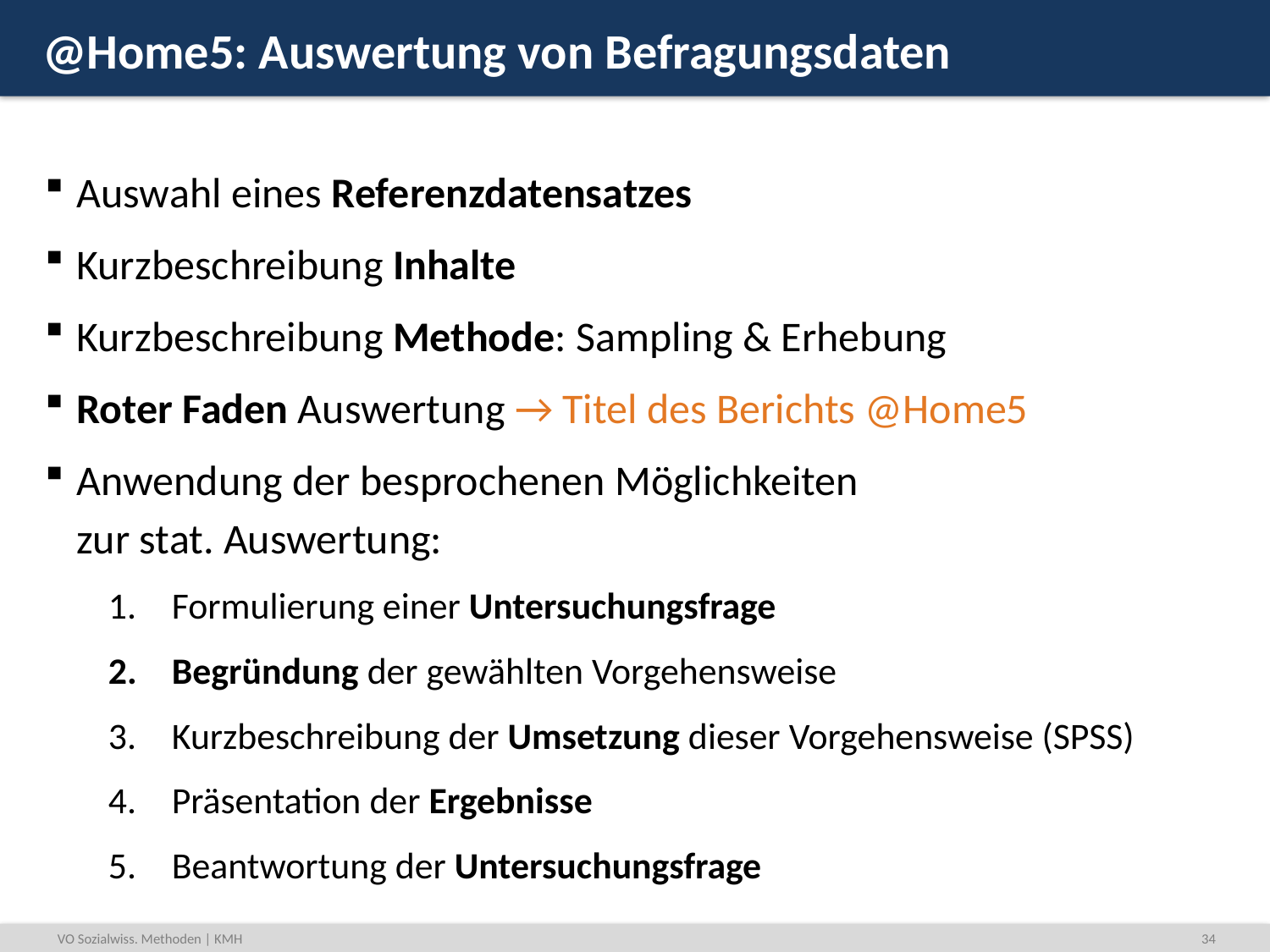

# @Home5: Auswertung von Befragungsdaten
Auswahl eines Referenzdatensatzes
Kurzbeschreibung Inhalte
Kurzbeschreibung Methode: Sampling & Erhebung
Roter Faden Auswertung → Titel des Berichts @Home5
Anwendung der besprochenen Möglichkeiten
zur stat. Auswertung:
Formulierung einer Untersuchungsfrage
Begründung der gewählten Vorgehensweise
Kurzbeschreibung der Umsetzung dieser Vorgehensweise (SPSS)
Präsentation der Ergebnisse
Beantwortung der Untersuchungsfrage